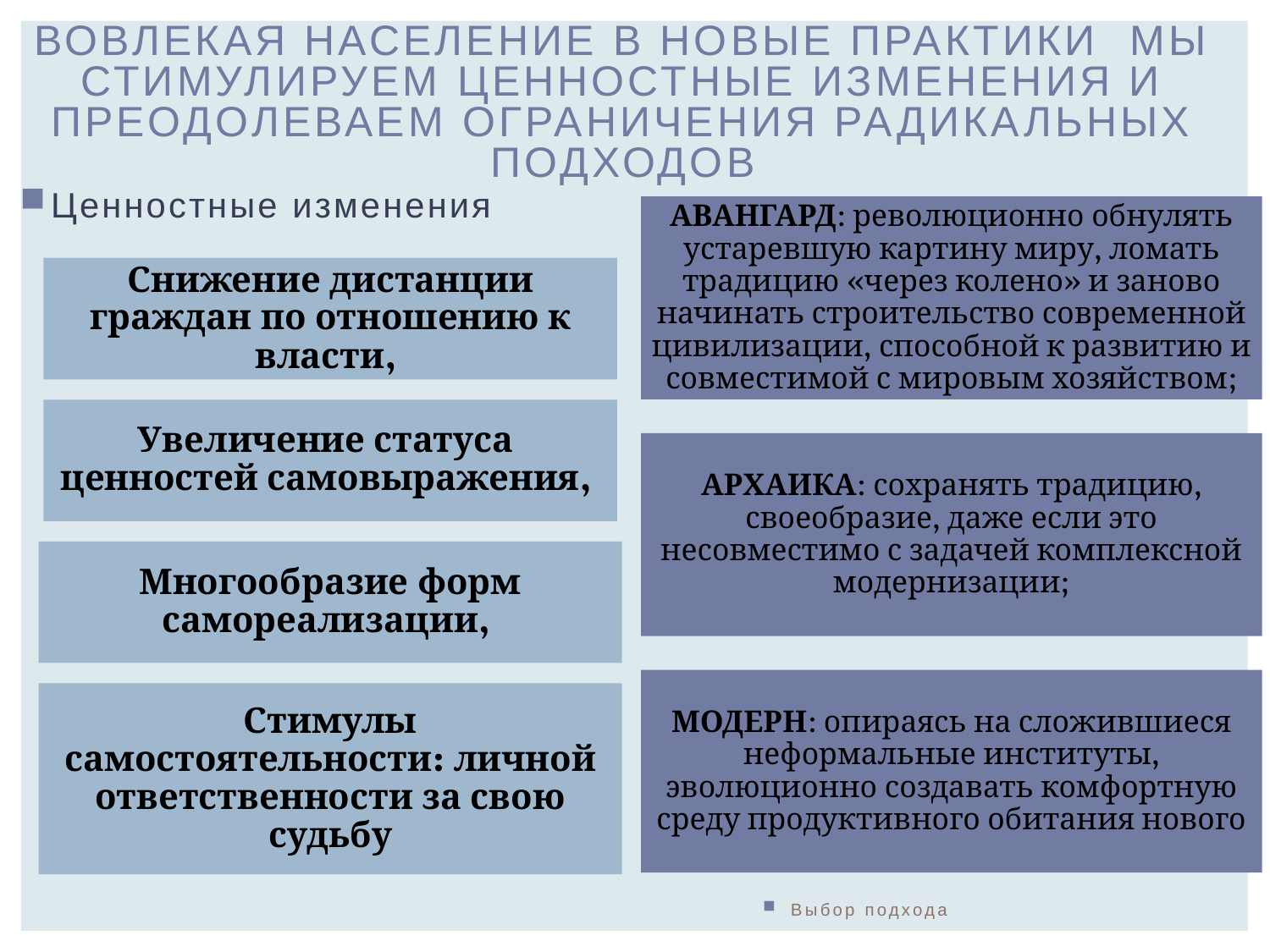

Вовлекая население в новые практики  мы стимулируем ценностные изменения и преодолеваем ограничения радикальных подходов
Ценностные изменения
АВАНГАРД: революционно обнулять устаревшую картину миру, ломать традицию «через колено» и заново начинать строительство современной цивилизации, способной к развитию и совместимой с мировым хозяйством;
АРХАИКА: сохранять традицию, своеобразие, даже если это несовместимо с задачей комплексной модернизации;
МОДЕРН: опираясь на сложившиеся неформальные институты, эволюционно создавать комфортную среду продуктивного обитания нового
Снижение дистанции граждан по отношению к власти,
Увеличение статуса  ценностей самовыражения,
Многообразие форм самореализации,
Стимулы самостоятельности: личной ответственности за свою судьбу
Выбор подхода